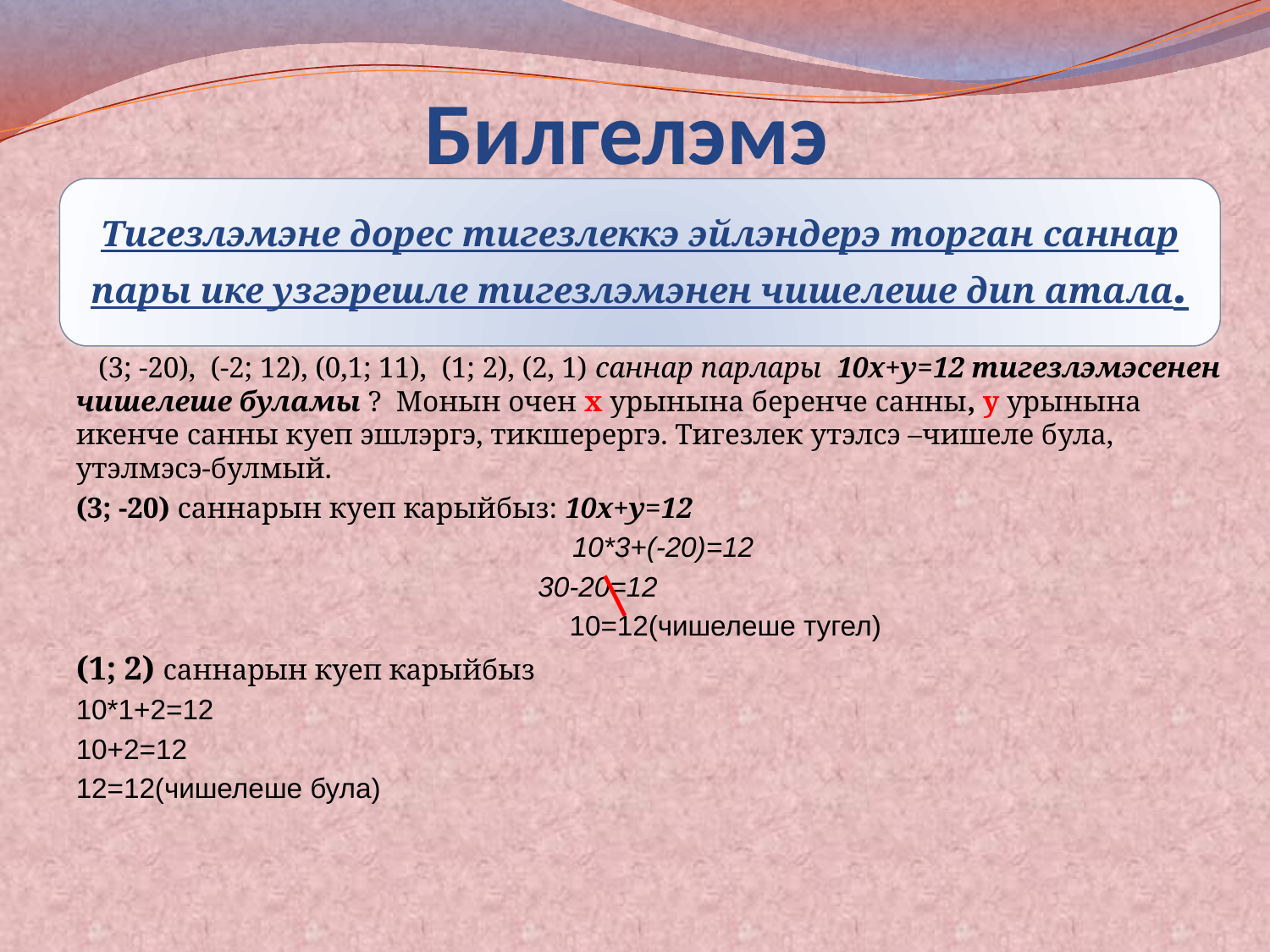

# Билгелэмэ
Тигезлэмэне дорес тигезлеккэ эйлэндерэ торган саннар пары ике узгэрешле тигезлэмэнен чишелеше дип атала.

   (3; -20),  (-2; 12), (0,1; 11),  (1; 2), (2, 1) саннар парлары  10x+y=12 тигезлэмэсенен чишелеше буламы ?  Монын очен х урынына беренче санны, у урынына икенче санны куеп эшлэргэ, тикшерергэ. Тигезлек утэлсэ –чишеле була, утэлмэсэ-булмый.
(3; -20) саннарын куеп карыйбыз: 10x+y=12
                                                                   10*3+(-20)=12
                                                           30-20=12
                                                               10=12(чишелеше тугел)
(1; 2) саннарын куеп карыйбыз
10*1+2=12
10+2=12
12=12(чишелеше була)